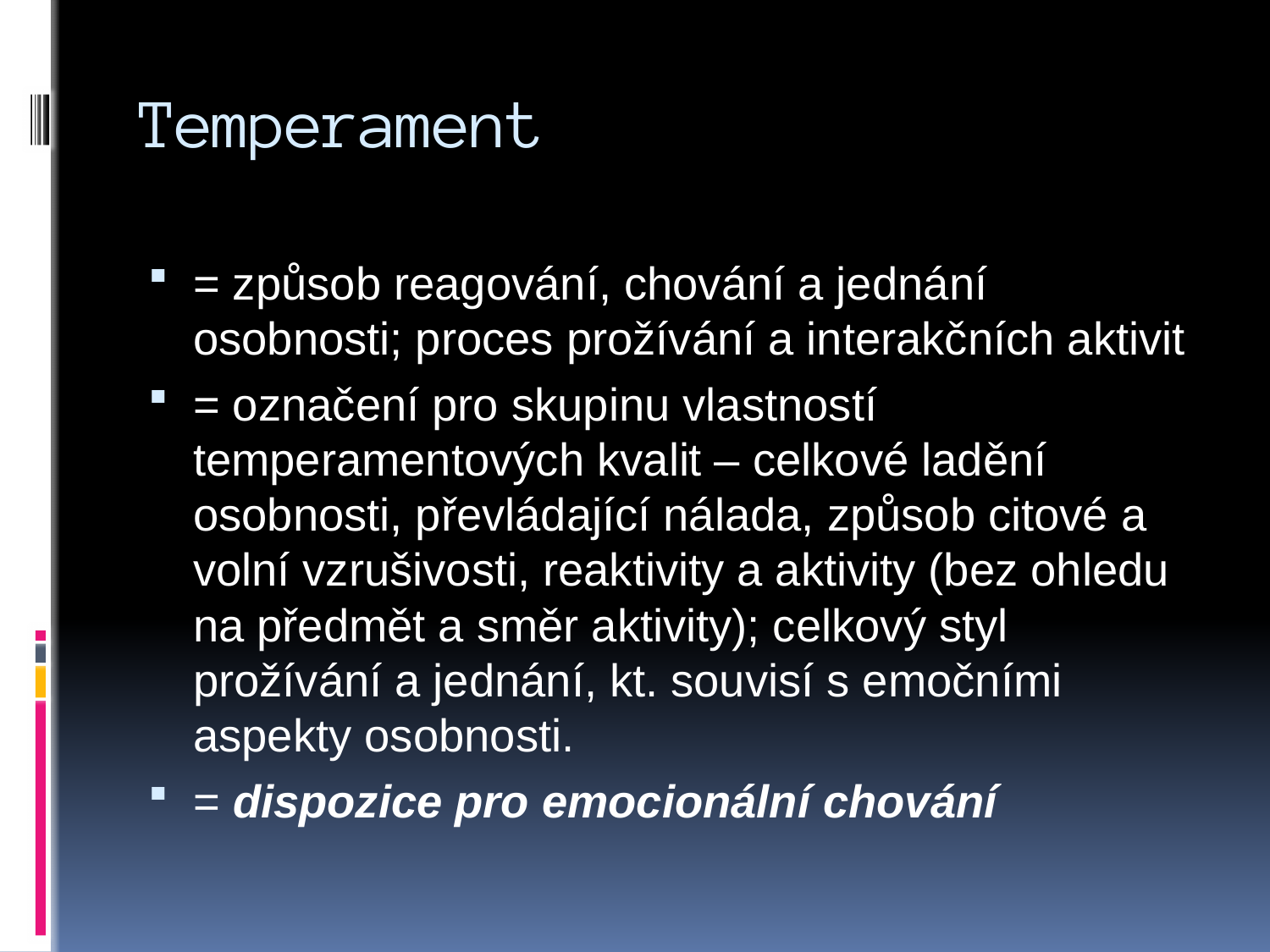

# Temperament
= způsob reagování, chování a jednání osobnosti; proces prožívání a interakčních aktivit
= označení pro skupinu vlastností temperamentových kvalit – celkové ladění osobnosti, převládající nálada, způsob citové a volní vzrušivosti, reaktivity a aktivity (bez ohledu na předmět a směr aktivity); celkový styl prožívání a jednání, kt. souvisí s emočními aspekty osobnosti.
= dispozice pro emocionální chování